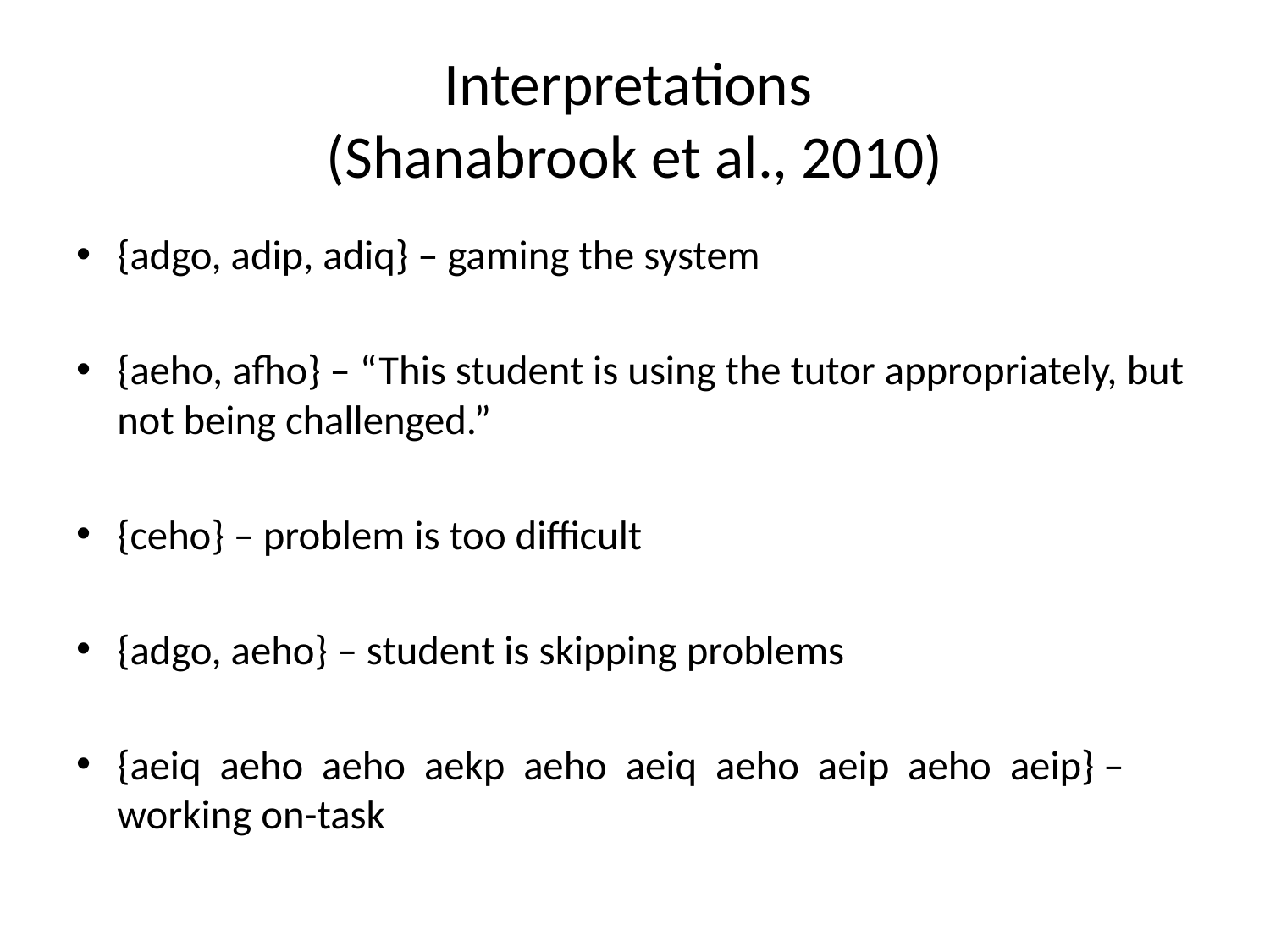

# Interpretations (Shanabrook et al., 2010)
{adgo, adip, adiq} – gaming the system

{aeho, afho} – “This student is using the tutor appropriately, but not being challenged.”

{ceho} – problem is too difficult

{adgo, aeho} – student is skipping problems

{aeiq  aeho  aeho  aekp  aeho  aeiq  aeho  aeip  aeho  aeip} – working on-task